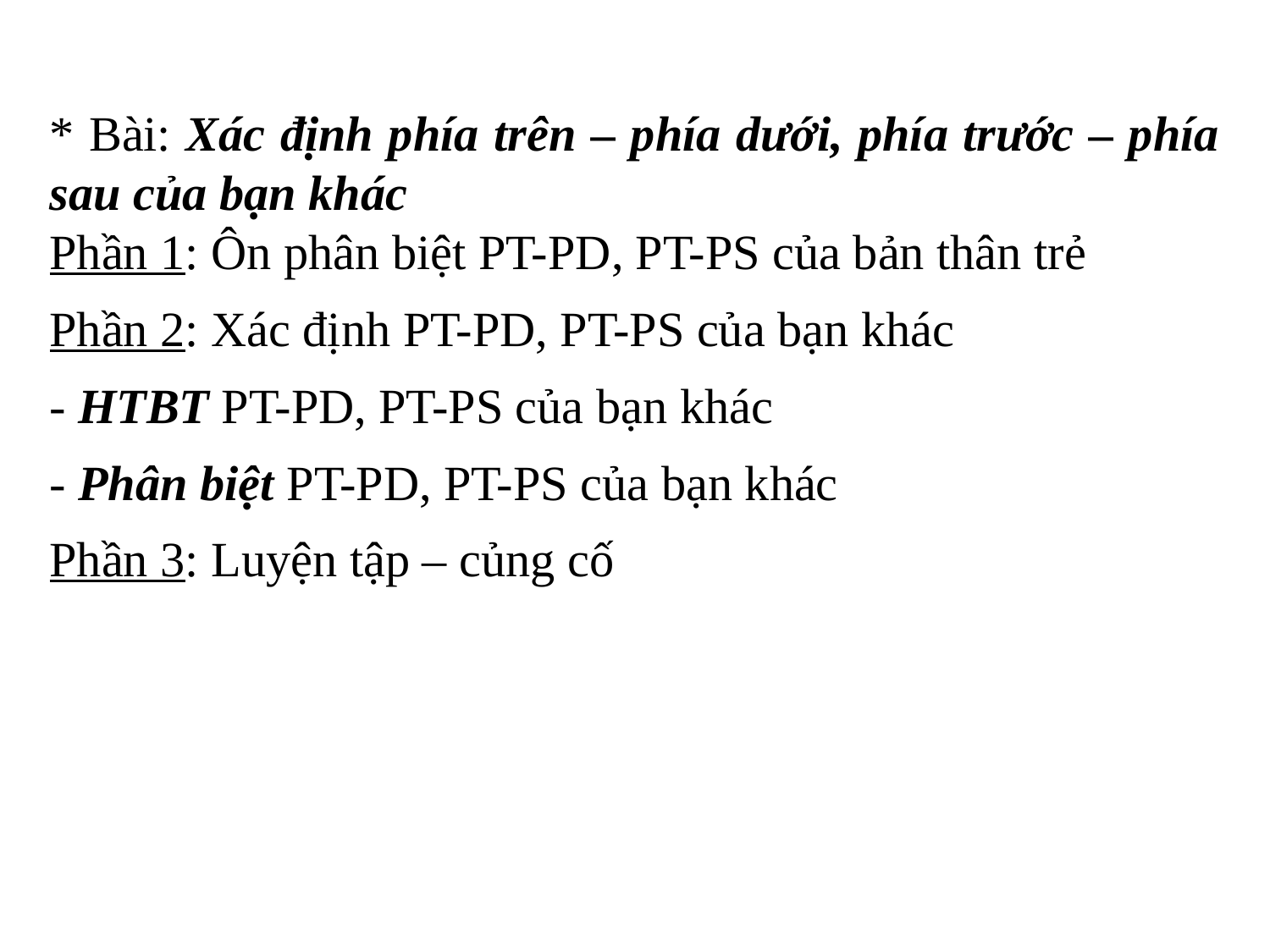

* Bài: Xác định phía trên – phía dưới, phía trước – phía sau của bạn khác
Phần 1: Ôn phân biệt PT-PD, PT-PS của bản thân trẻ
Phần 2: Xác định PT-PD, PT-PS của bạn khác
- HTBT PT-PD, PT-PS của bạn khác
- Phân biệt PT-PD, PT-PS của bạn khác
Phần 3: Luyện tập – củng cố